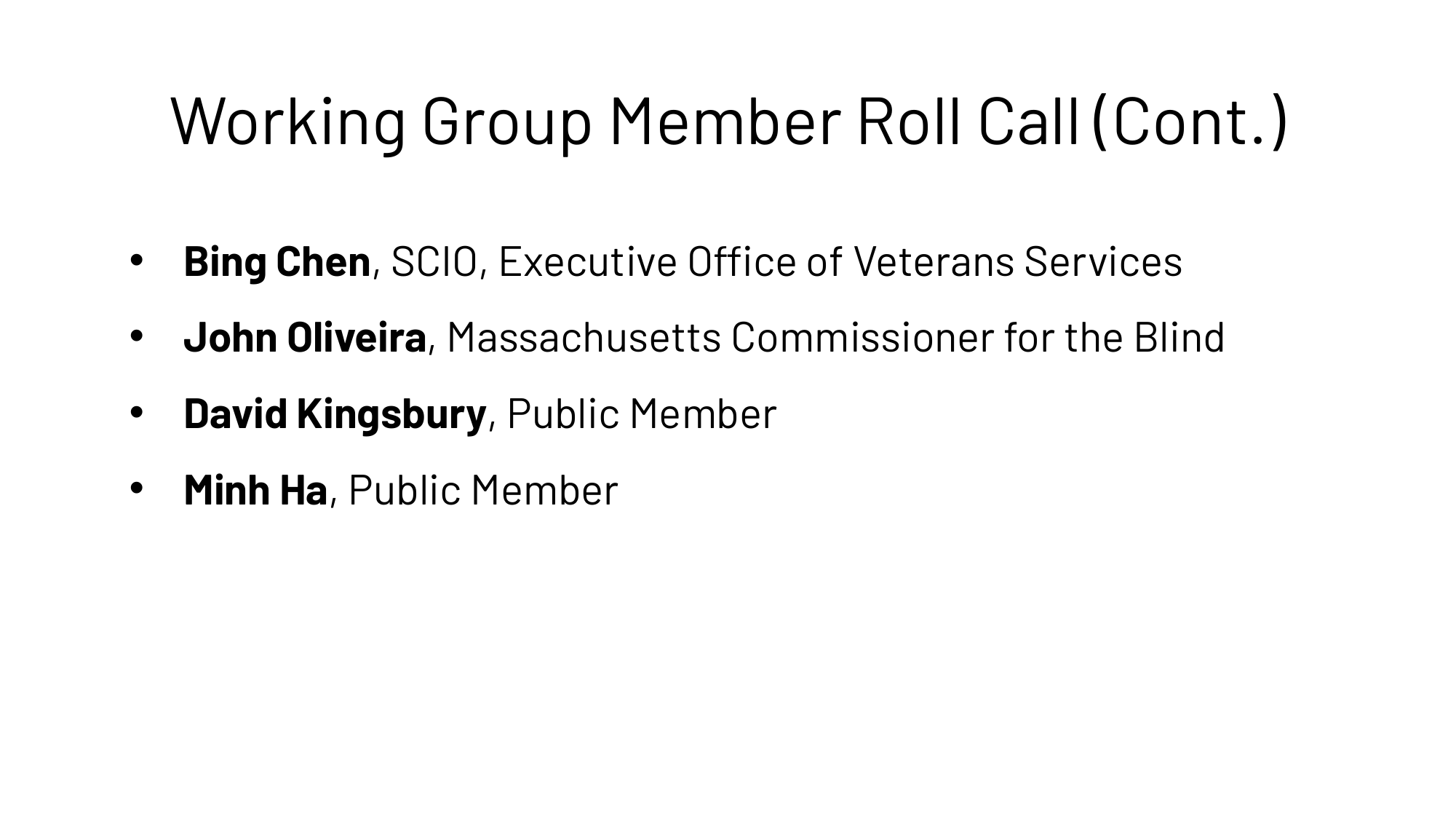

# Working Group Member Roll Call (Cont.)
Bing Chen, SCIO, Executive Office of Veterans Services
John Oliveira, Massachusetts Commissioner for the Blind
David Kingsbury, Public Member
Minh Ha, Public Member